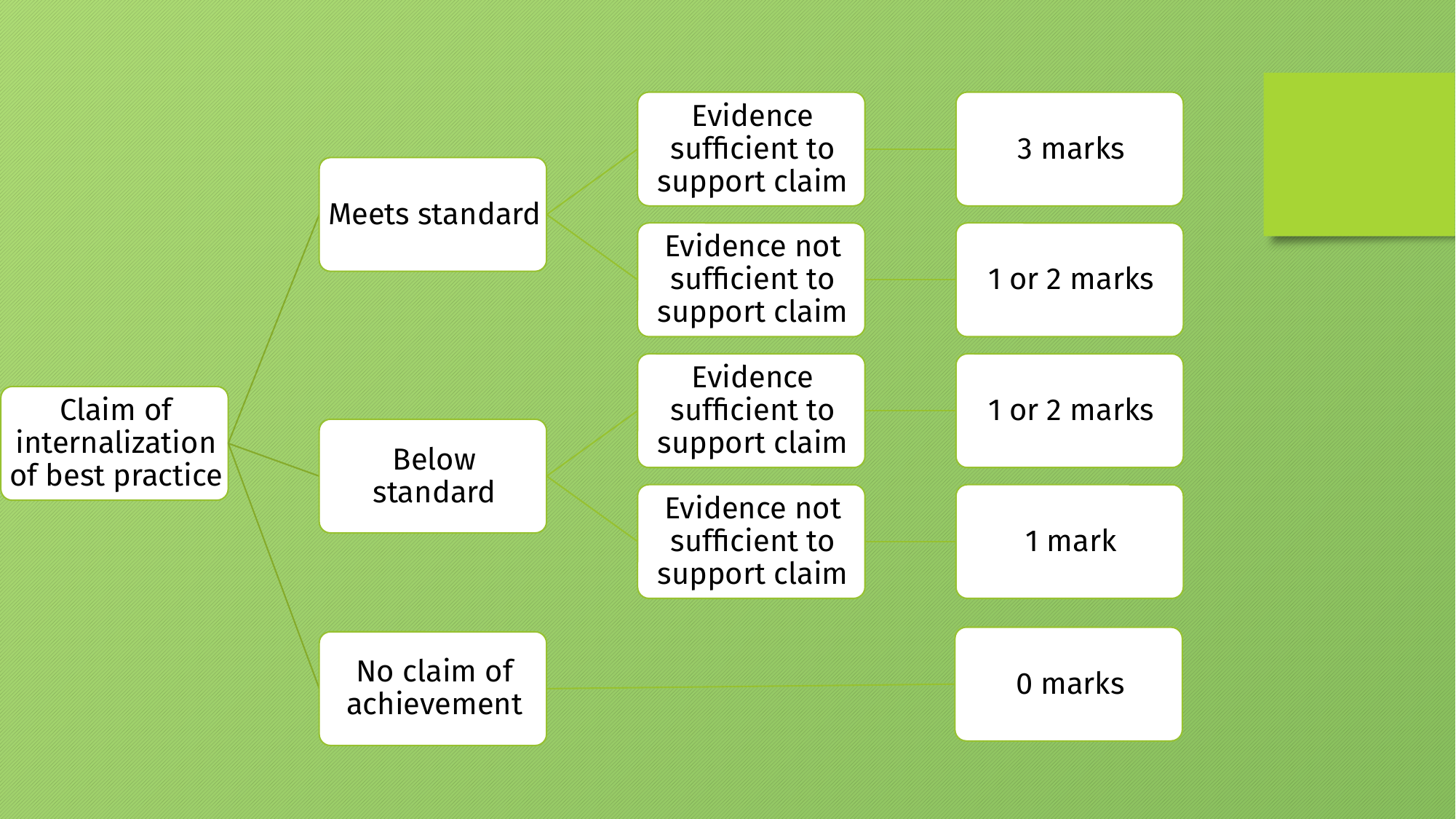

Claim of internalization of best practice

Meets standard

Evidence sufficient to support claim

3 marks

Evidence not sufficient to support claim

1 or 2 marks

Below standard

Evidence sufficient to support claim

1 or 2 marks

Evidence not sufficient to support claim

1 mark

No claim of achievement

0 marks